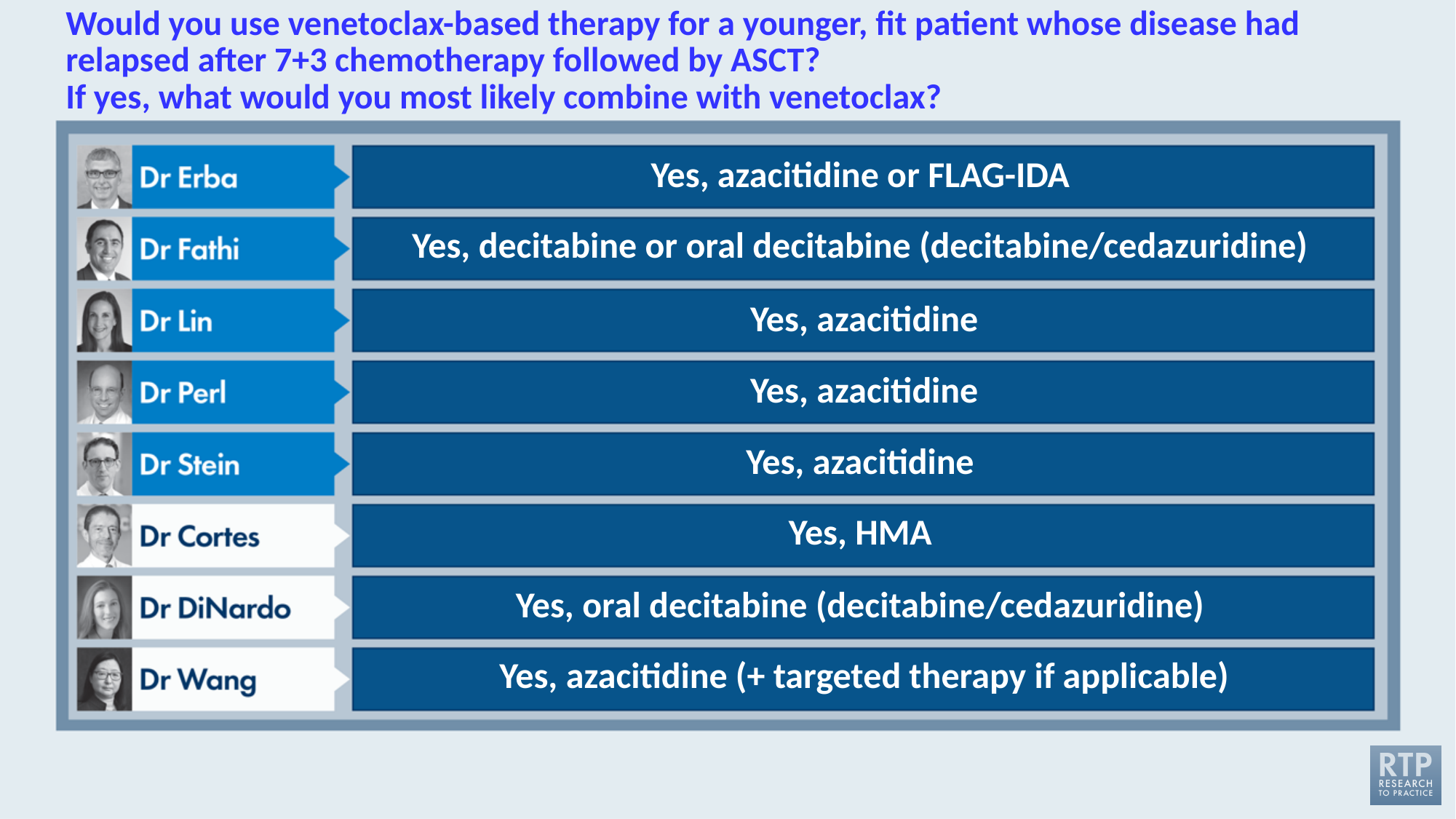

# Would you use venetoclax-based therapy for a younger, fit patient whose disease had relapsed after 7+3 chemotherapy followed by ASCT? If yes, what would you most likely combine with venetoclax?
Yes, azacitidine or FLAG-IDA
Yes, decitabine or oral decitabine (decitabine/cedazuridine)
Yes, azacitidine
Yes, azacitidine
Yes, azacitidine
Yes, HMA
Yes, oral decitabine (decitabine/cedazuridine)
Yes, azacitidine (+ targeted therapy if applicable)